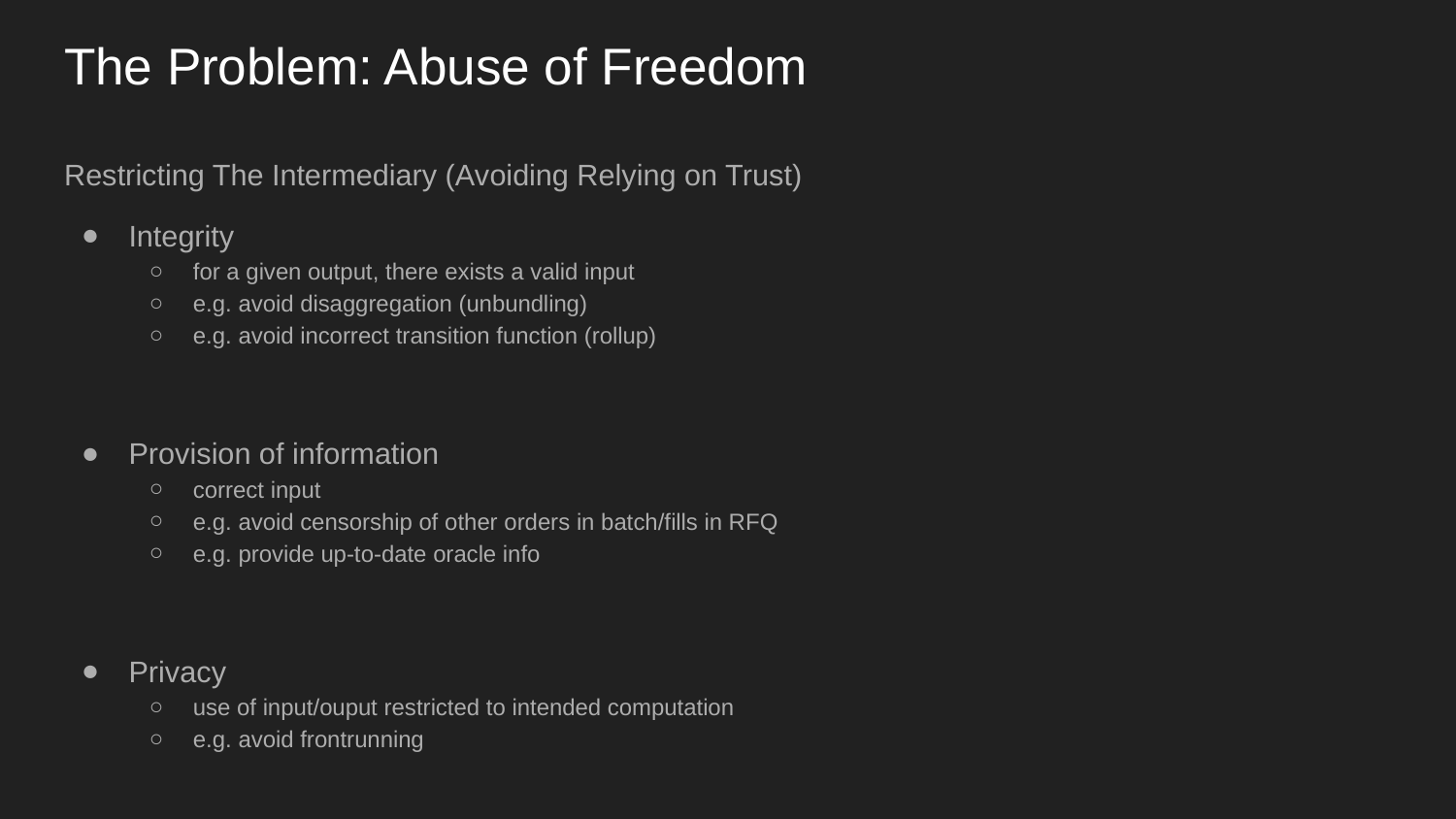

# The Problem: Abuse of Freedom
Restricting The Intermediary (Avoiding Relying on Trust)
Integrity
for a given output, there exists a valid input
e.g. avoid disaggregation (unbundling)
e.g. avoid incorrect transition function (rollup)

Provision of information
correct input
e.g. avoid censorship of other orders in batch/fills in RFQ
e.g. provide up-to-date oracle info

Privacy
use of input/ouput restricted to intended computation
e.g. avoid frontrunning